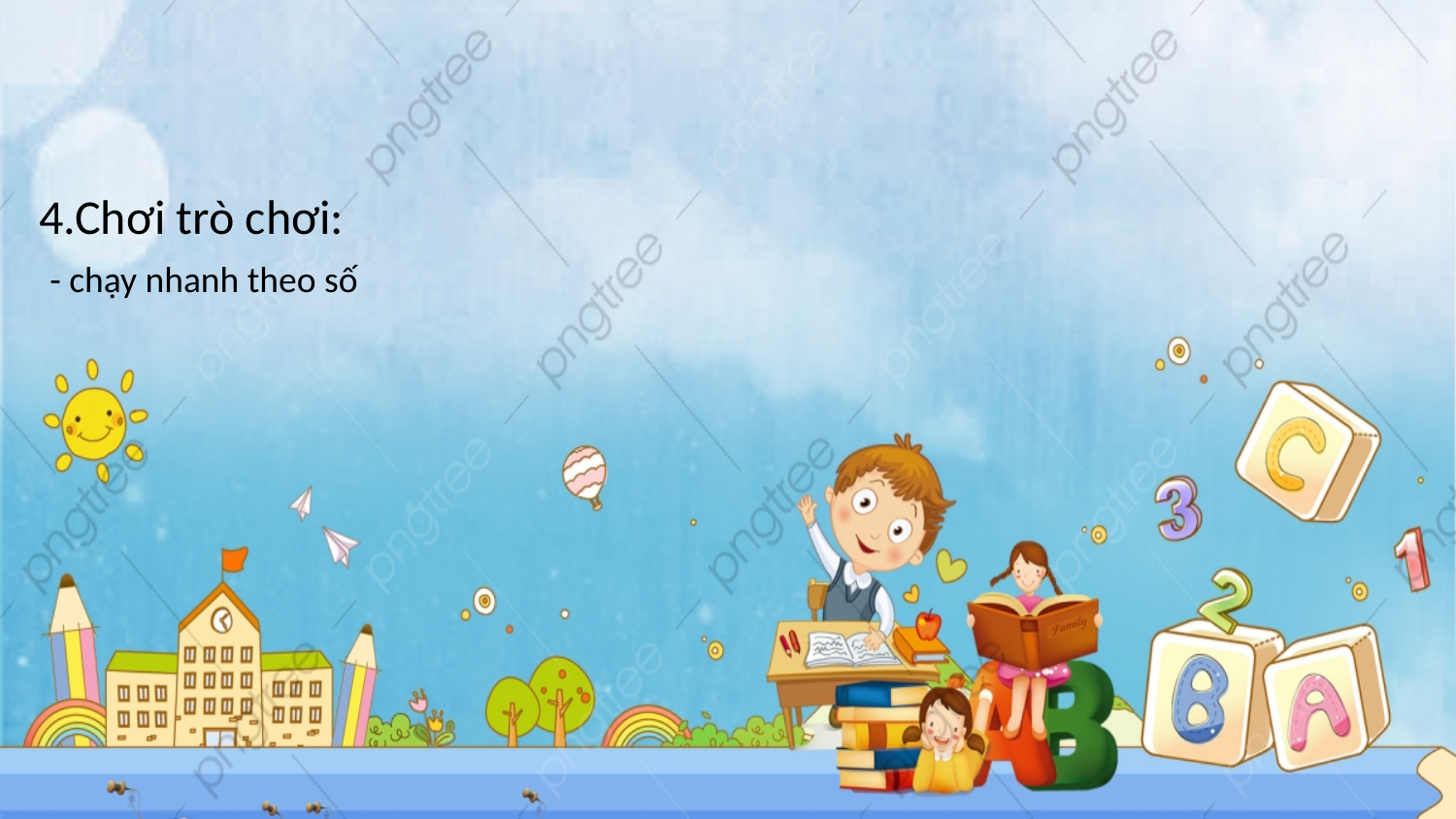

4.Chơi trò chơi:
 - chạy nhanh theo số